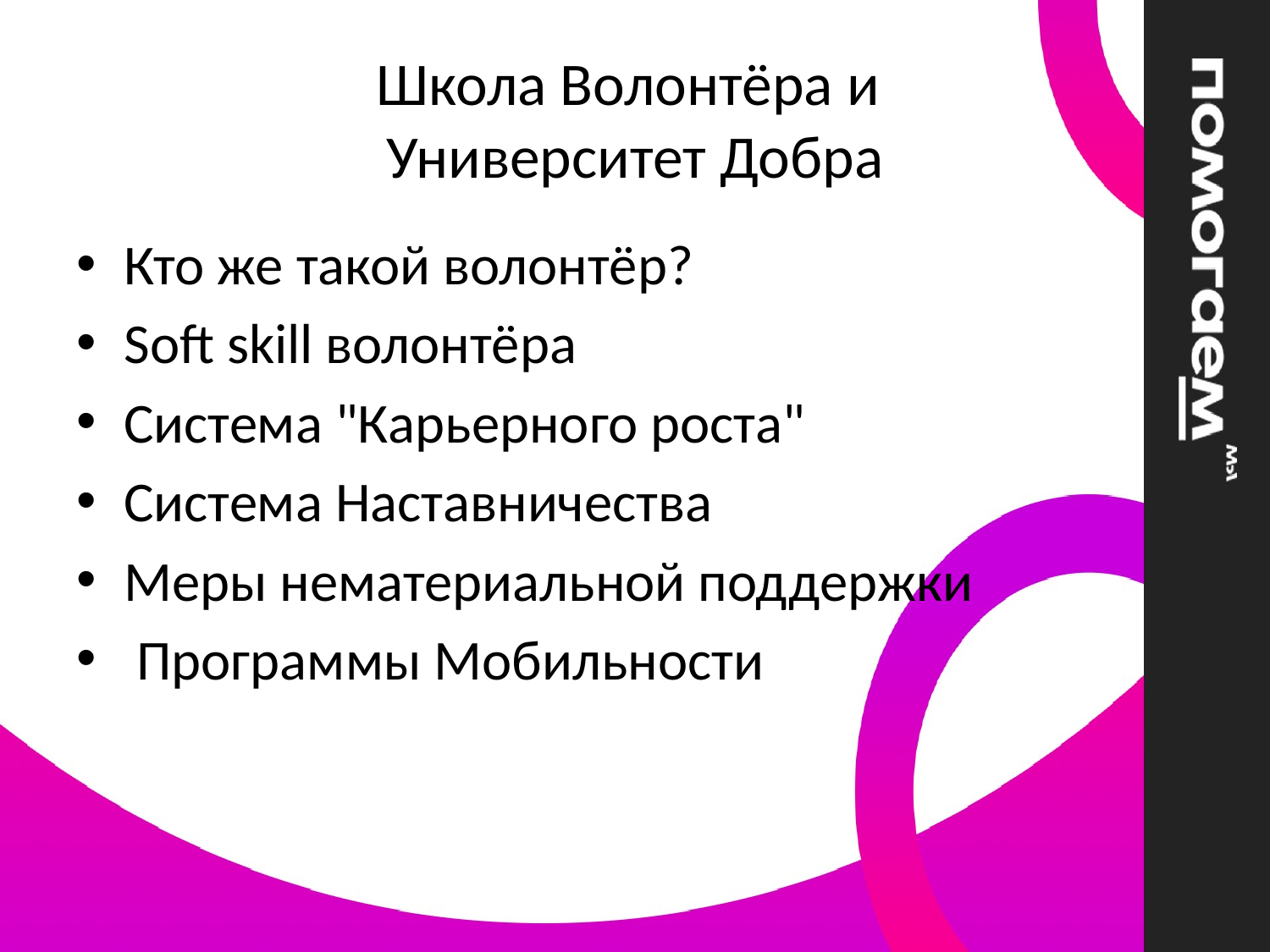

# Школа Волонтёра и Университет Добра
Кто же такой волонтёр?
Soft skill волонтёра
Система "Карьерного роста"
Система Наставничества
Меры нематериальной поддержки
 Программы Мобильности